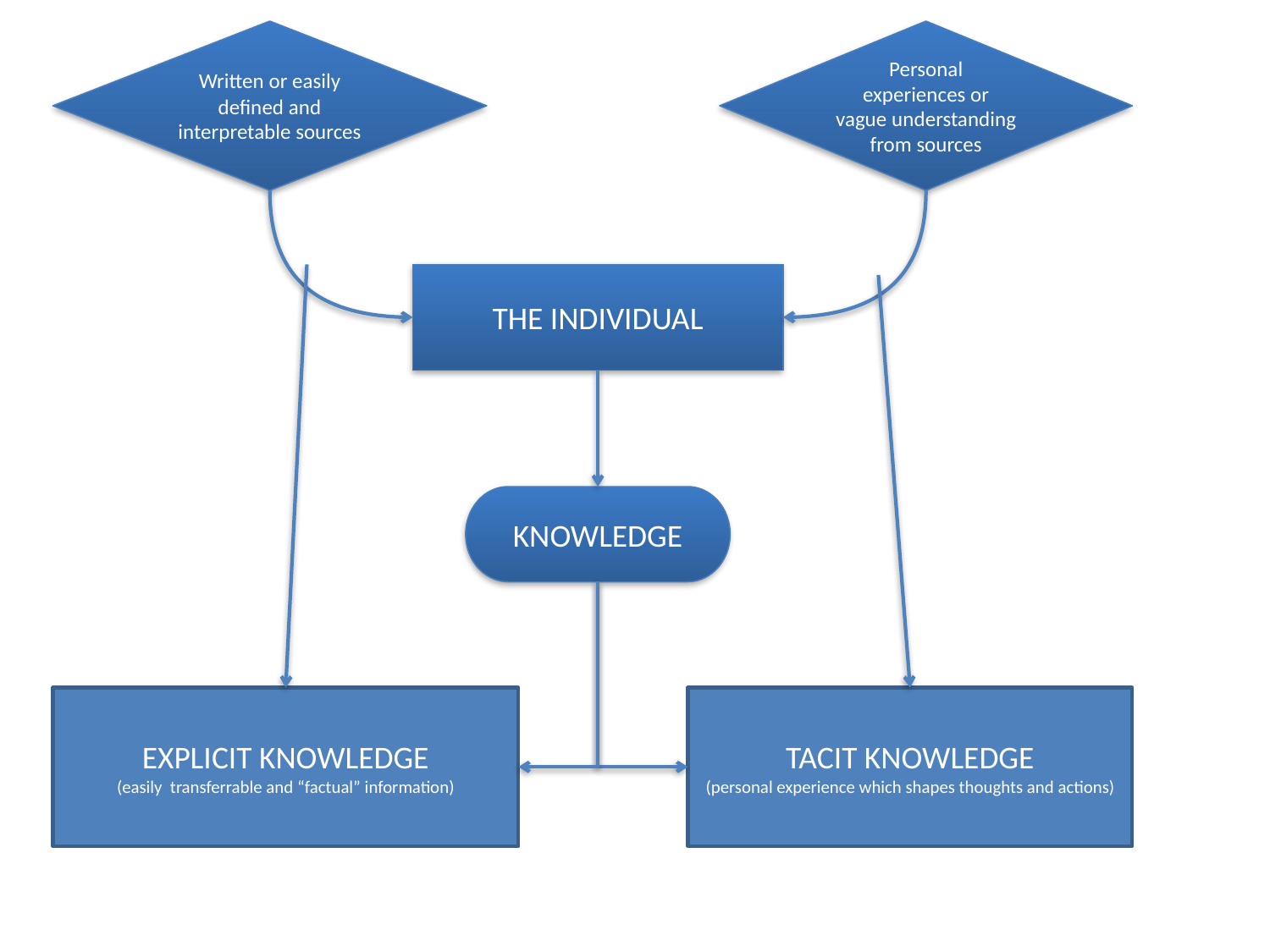

Written or easily defined and interpretable sources
Personal experiences or vague understanding from sources
THE INDIVIDUAL
KNOWLEDGE
EXPLICIT KNOWLEDGE
(easily  transferrable and “factual” information)
TACIT KNOWLEDGE
(personal experience which shapes thoughts and actions)